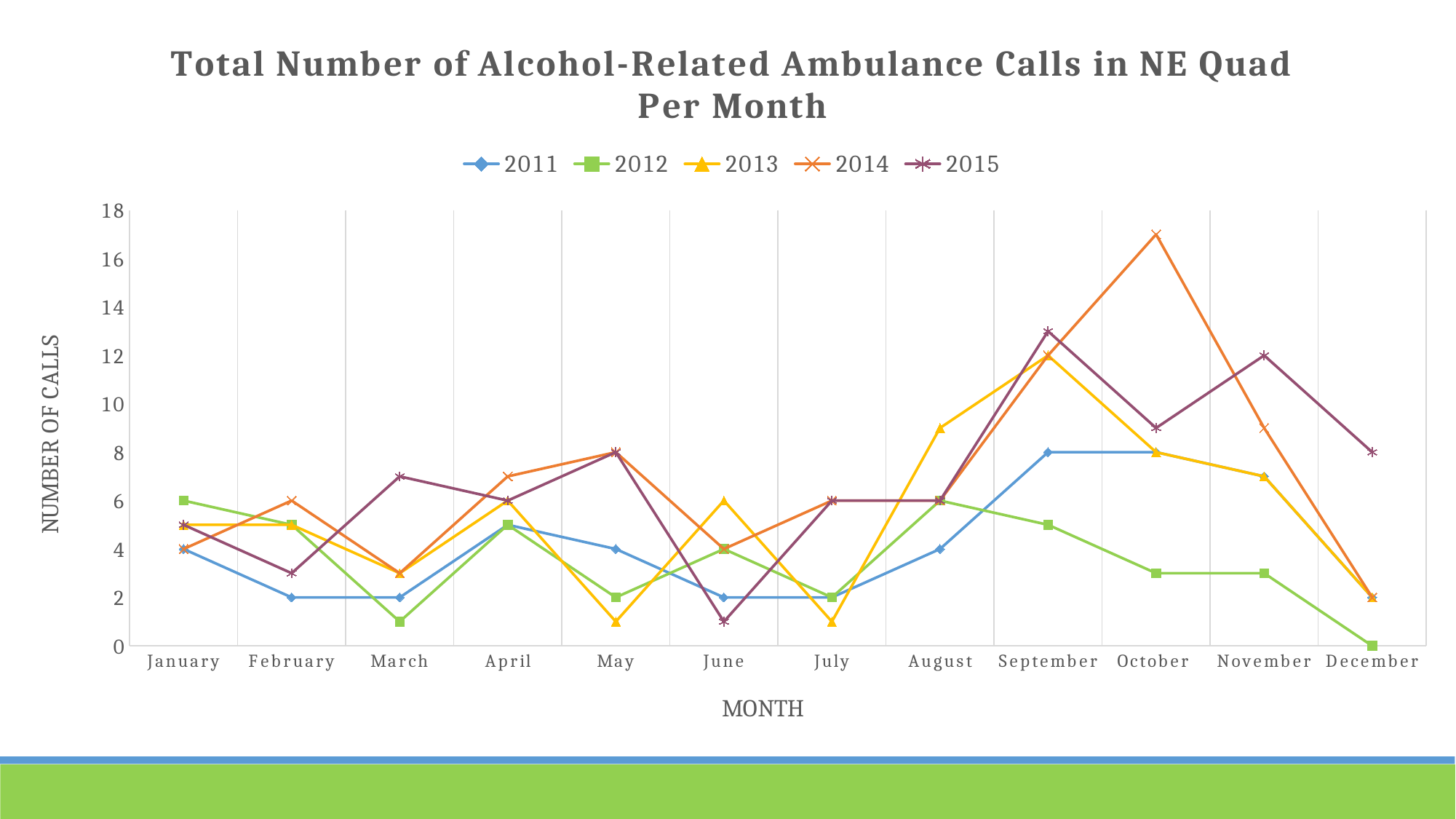

### Chart: Total Number of Alcohol-Related Ambulance Calls in NE Quad Per Month

| Category | 2011 | 2012 | 2013 | 2014 | 2015 |
|---|---|---|---|---|---|
| January | 4.0 | 6.0 | 5.0 | 4.0 | 5.0 |
| February | 2.0 | 5.0 | 5.0 | 6.0 | 3.0 |
| March | 2.0 | 1.0 | 3.0 | 3.0 | 7.0 |
| April | 5.0 | 5.0 | 6.0 | 7.0 | 6.0 |
| May | 4.0 | 2.0 | 1.0 | 8.0 | 8.0 |
| June | 2.0 | 4.0 | 6.0 | 4.0 | 1.0 |
| July | 2.0 | 2.0 | 1.0 | 6.0 | 6.0 |
| August | 4.0 | 6.0 | 9.0 | 6.0 | 6.0 |
| September | 8.0 | 5.0 | 12.0 | 12.0 | 13.0 |
| October  | 8.0 | 3.0 | 8.0 | 17.0 | 9.0 |
| November | 7.0 | 3.0 | 7.0 | 9.0 | 12.0 |
| December | 2.0 | 0.0 | 2.0 | 2.0 | 8.0 |